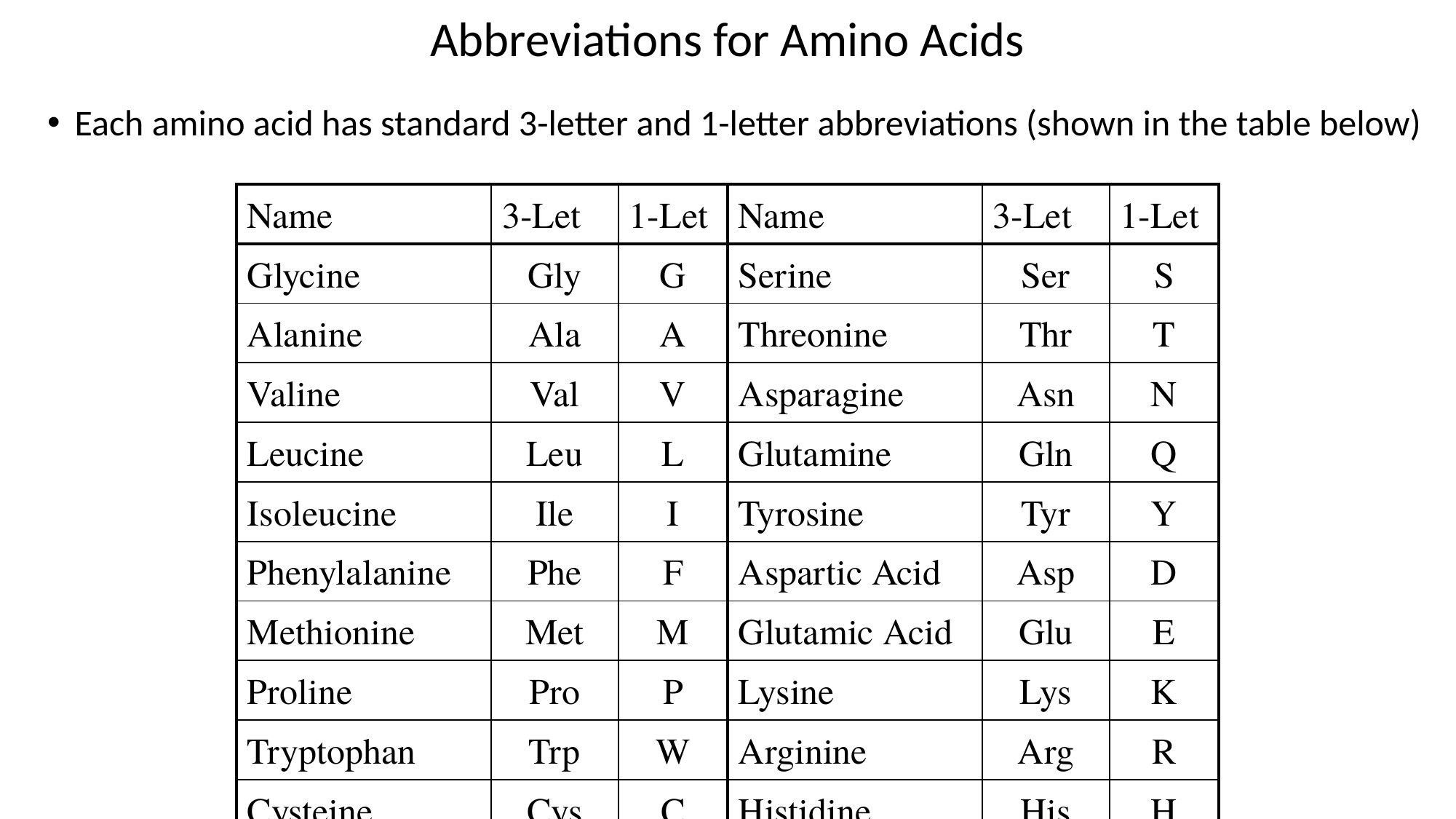

# Abbreviations for Amino Acids
Each amino acid has standard 3-letter and 1-letter abbreviations (shown in the table below)
| Name | 3-Let | 1-Let | Name | 3-Let | 1-Let |
| --- | --- | --- | --- | --- | --- |
| Glycine | Gly | G | Serine | Ser | S |
| Alanine | Ala | A | Threonine | Thr | T |
| Valine | Val | V | Asparagine | Asn | N |
| Leucine | Leu | L | Glutamine | Gln | Q |
| Isoleucine | Ile | I | Tyrosine | Tyr | Y |
| Phenylalanine | Phe | F | Aspartic Acid | Asp | D |
| Methionine | Met | M | Glutamic Acid | Glu | E |
| Proline | Pro | P | Lysine | Lys | K |
| Tryptophan | Trp | W | Arginine | Arg | R |
| Cysteine | Cys | C | Histidine | His | H |